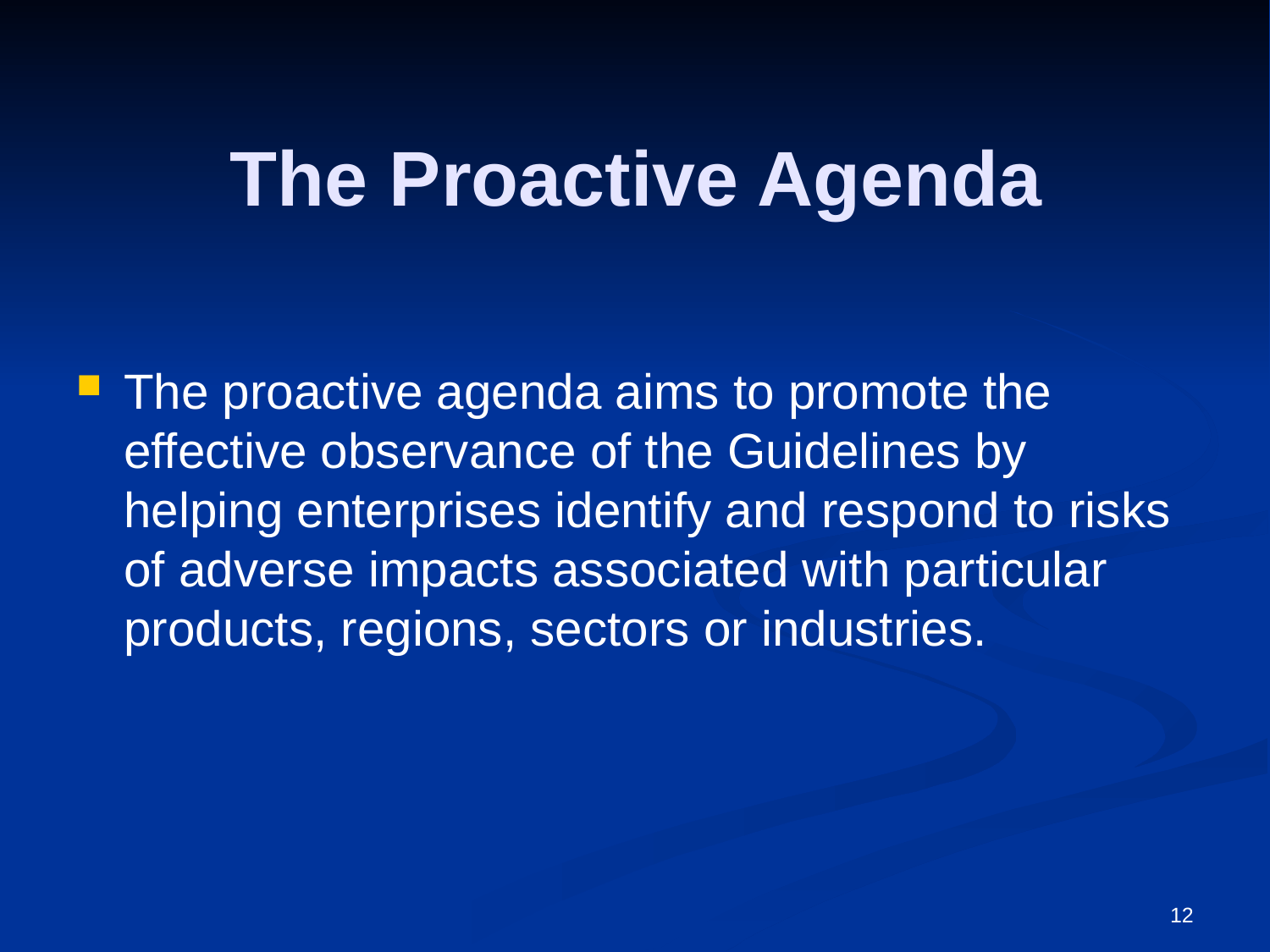

# The Proactive Agenda

The proactive agenda aims to promote the effective observance of the Guidelines by helping enterprises identify and respond to risks of adverse impacts associated with particular products, regions, sectors or industries.

12